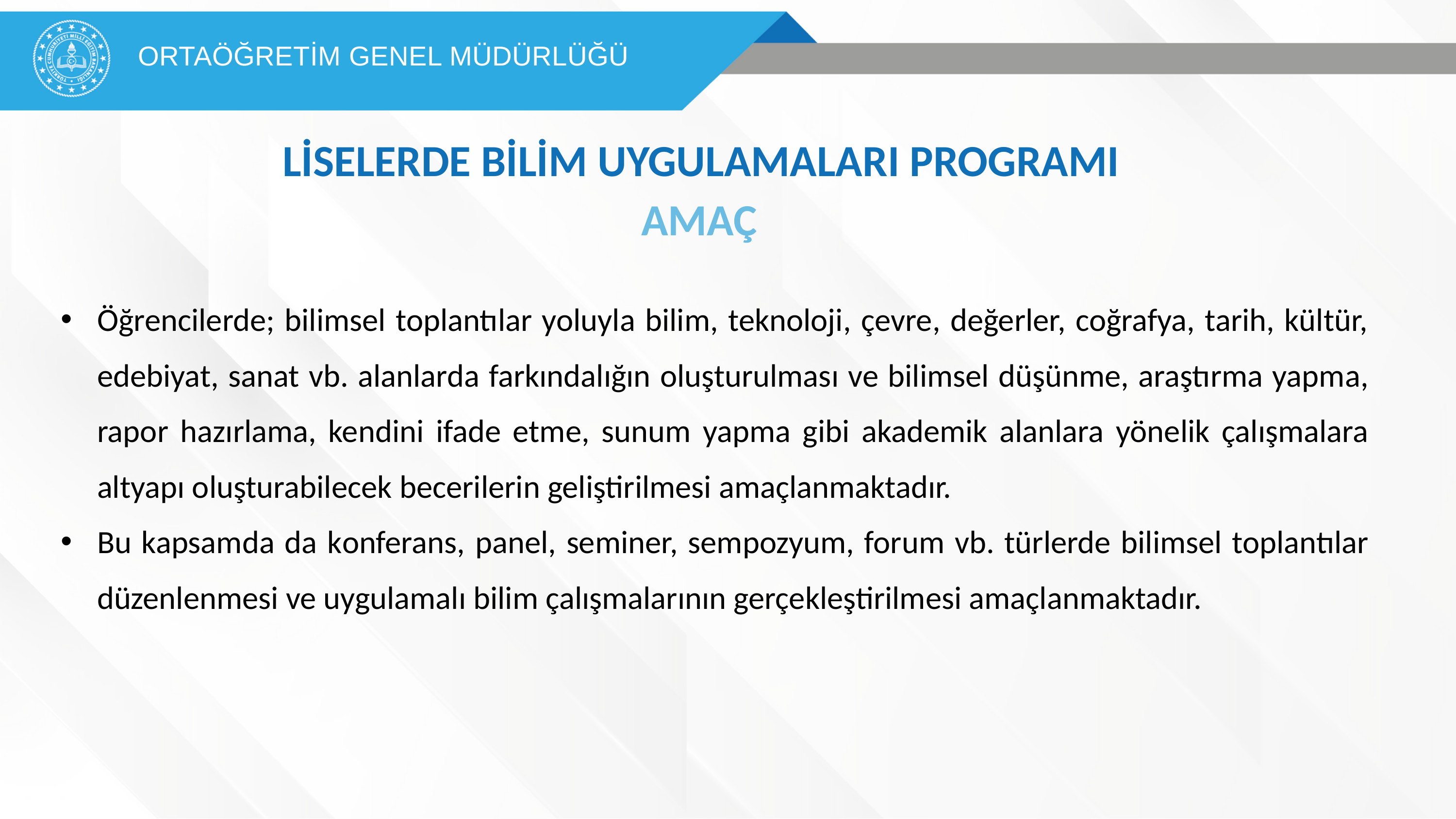

ORTAÖĞRETİM GENEL MÜDÜRLÜĞÜ
LİSELERDE BİLİM UYGULAMALARI PROGRAMI
AMAÇ
Öğrencilerde; bilimsel toplantılar yoluyla bilim, teknoloji, çevre, değerler, coğrafya, tarih, kültür, edebiyat, sanat vb. alanlarda farkındalığın oluşturulması ve bilimsel düşünme, araştırma yapma, rapor hazırlama, kendini ifade etme, sunum yapma gibi akademik alanlara yönelik çalışmalara altyapı oluşturabilecek becerilerin geliştirilmesi amaçlanmaktadır.
Bu kapsamda da konferans, panel, seminer, sempozyum, forum vb. türlerde bilimsel toplantılar düzenlenmesi ve uygulamalı bilim çalışmalarının gerçekleştirilmesi amaçlanmaktadır.